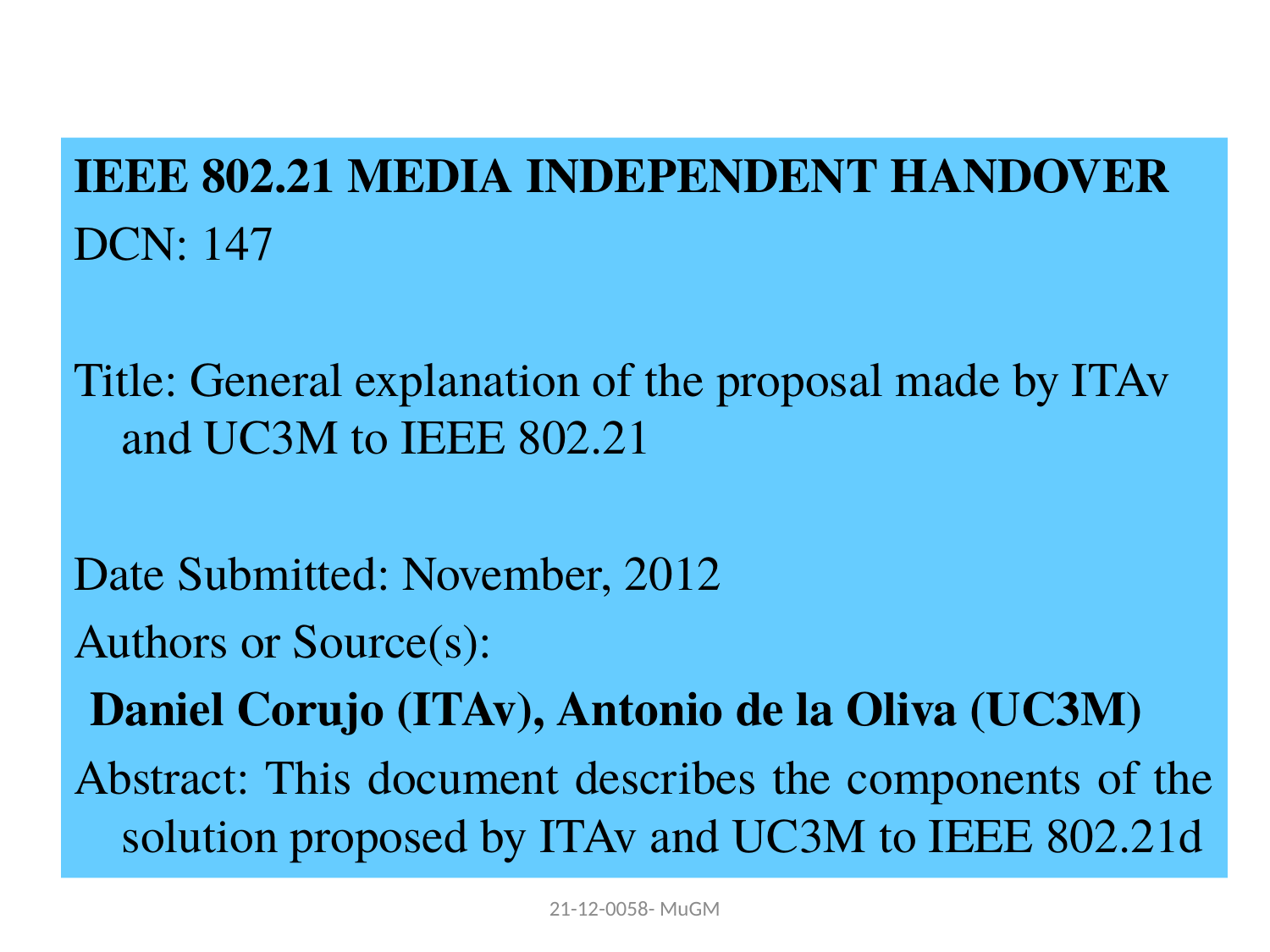

IEEE 802.21 MEDIA INDEPENDENT HANDOVER
DCN: 147

Title: General explanation of the proposal made by ITAv and UC3M to IEEE 802.21

Date Submitted: November, 2012
Authors or Source(s):
 Daniel Corujo (ITAv), Antonio de la Oliva (UC3M)
Abstract: This document describes the components of the solution proposed by ITAv and UC3M to IEEE 802.21d
21-12-0058- MuGM